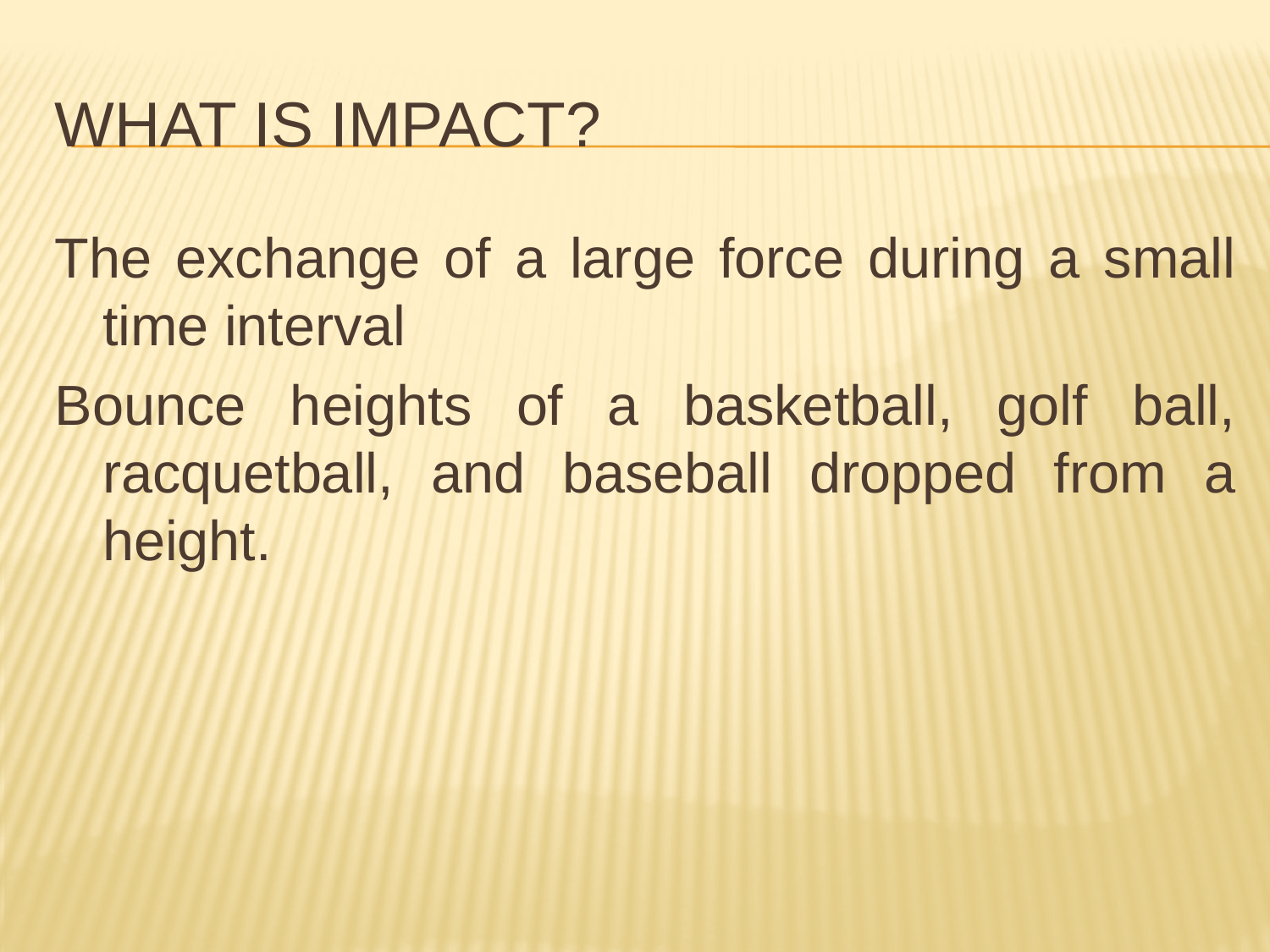

# What is impact?
The exchange of a large force during a small time interval
Bounce heights of a basketball, golf ball, racquetball, and baseball dropped from a height.